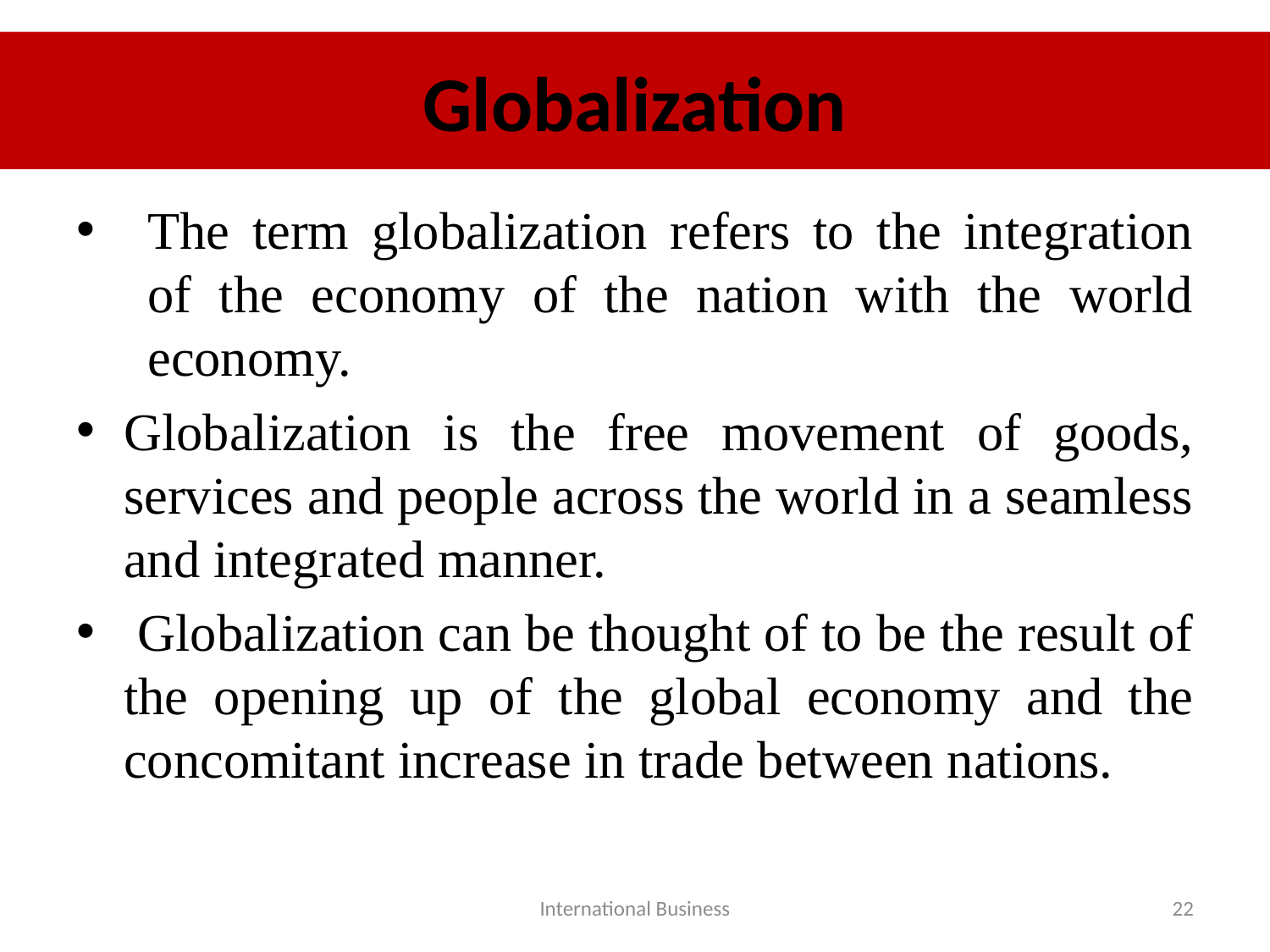

# Globalization
The term globalization refers to the integration of the economy of the nation with the world economy.
Globalization is the free movement of goods, services and people across the world in a seamless and integrated manner.
 Globalization can be thought of to be the result of the opening up of the global economy and the concomitant increase in trade between nations.
International Business
22